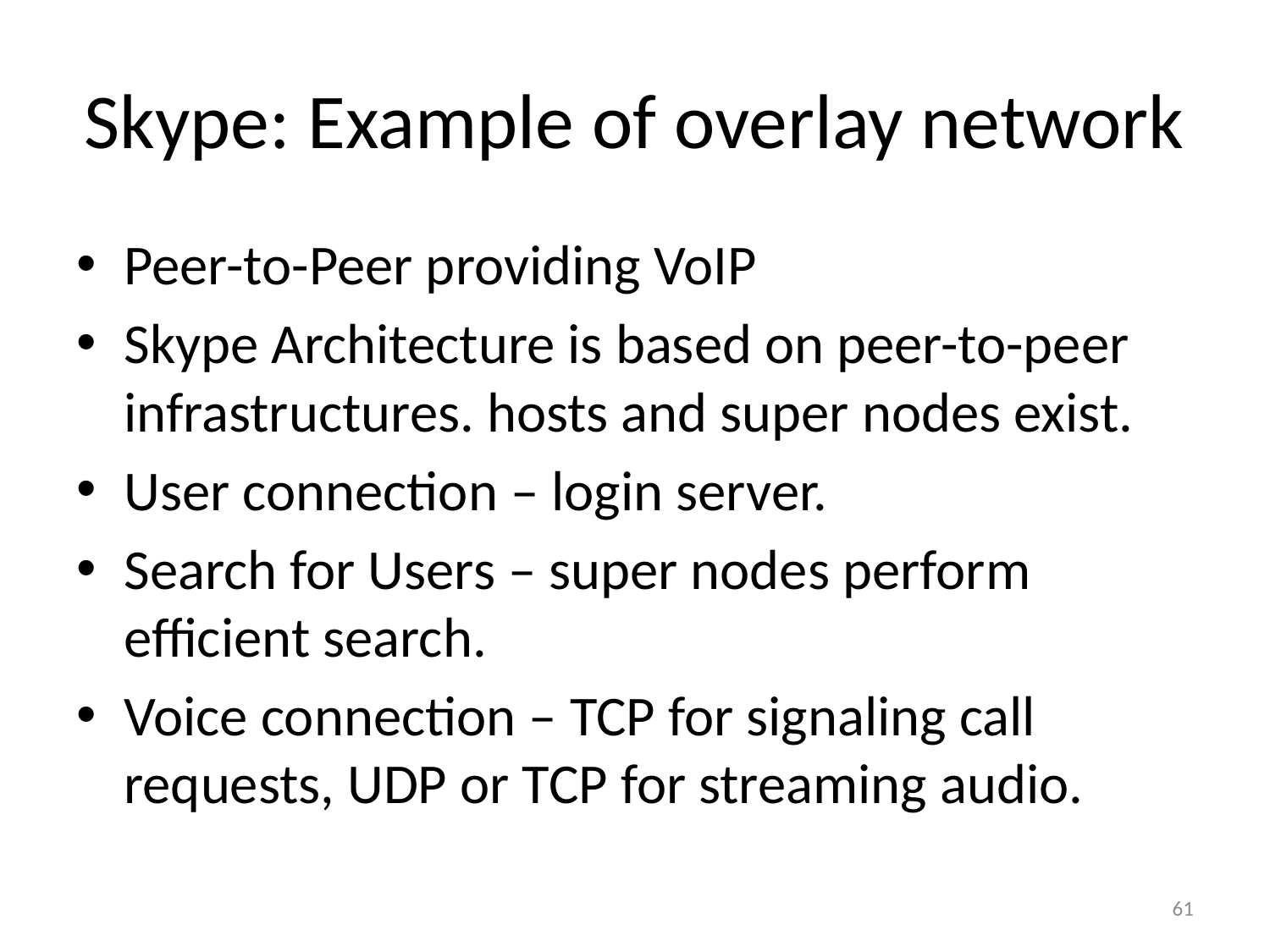

# Skype: Example of overlay network
Peer-to-Peer providing VoIP
Skype Architecture is based on peer-to-peer infrastructures. hosts and super nodes exist.
User connection – login server.
Search for Users – super nodes perform efficient search.
Voice connection – TCP for signaling call requests, UDP or TCP for streaming audio.
61